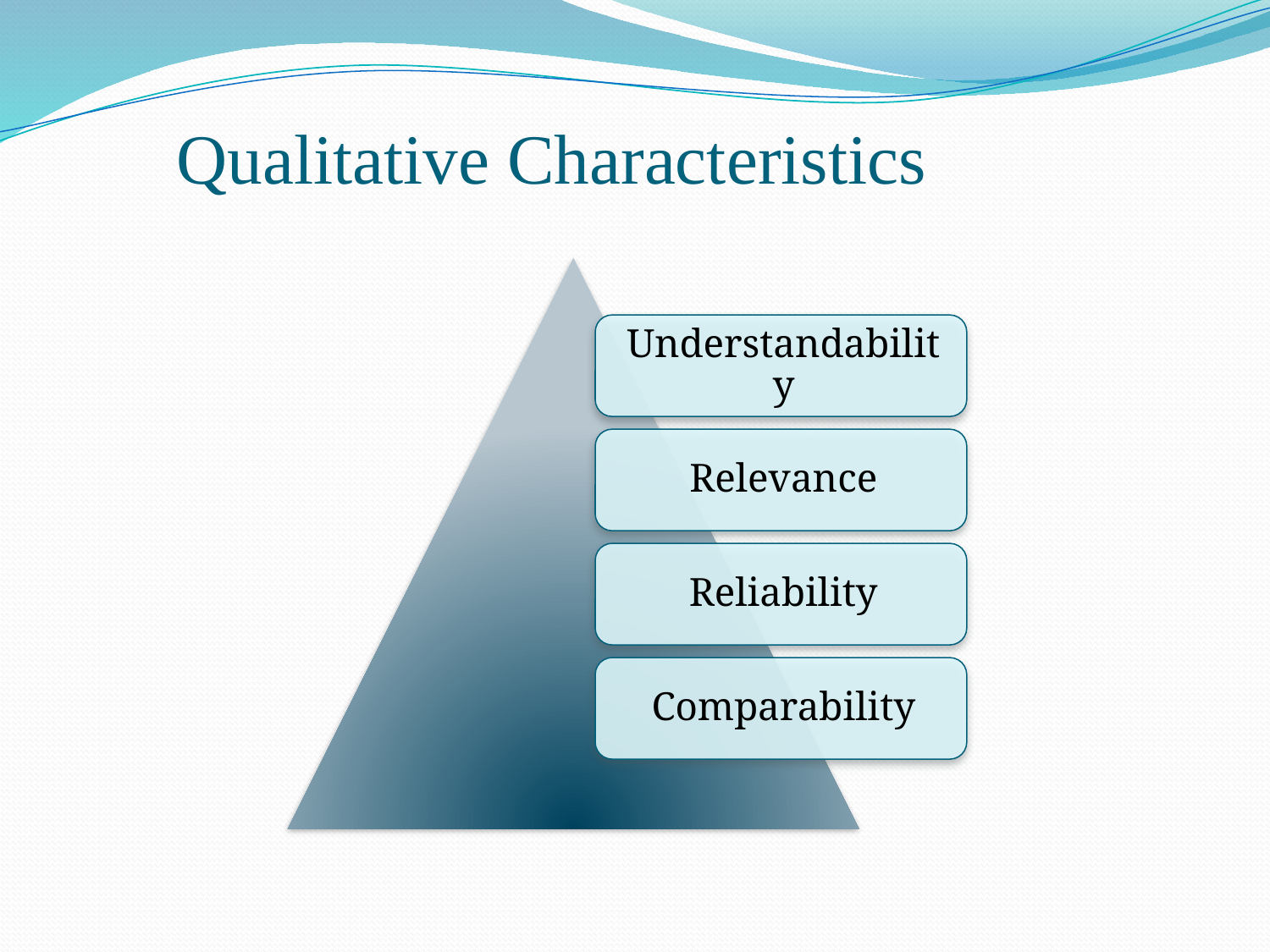

# Qualitative Characteristics
Understandability
Relevance
Reliability
Comparability